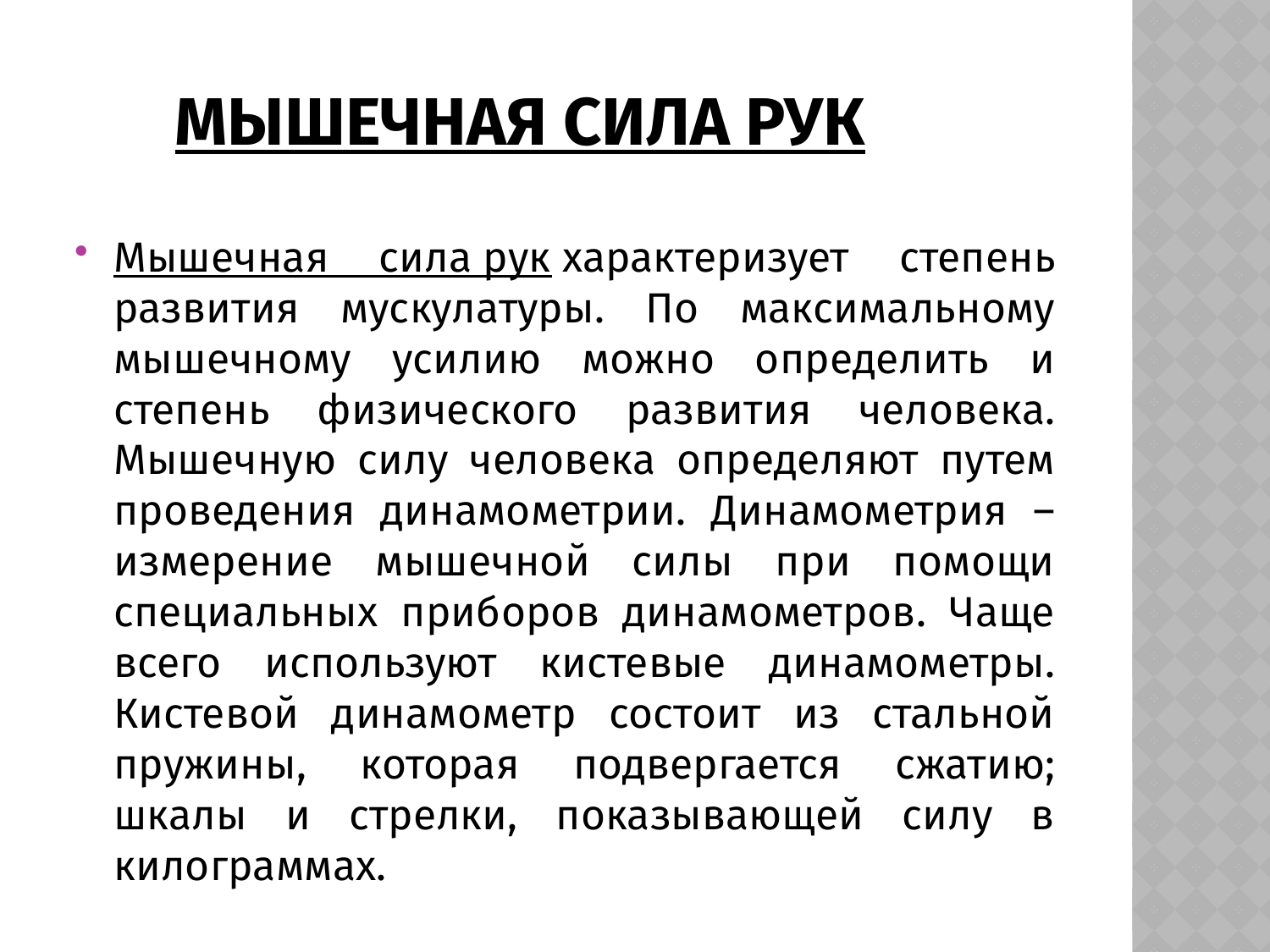

# Мышечная сила рук
Мышечная сила рук характеризует степень развития мускулатуры. По максимальному мышечному усилию можно определить и степень физического развития человека. Мышечную силу человека определяют путем проведения динамометрии. Динамометрия – измерение мышечной силы при помощи специальных приборов динамометров. Чаще всего используют кистевые динамометры. Кистевой динамометр состоит из стальной пружины, которая подвергается сжатию; шкалы и стрелки, показывающей силу в килограммах.